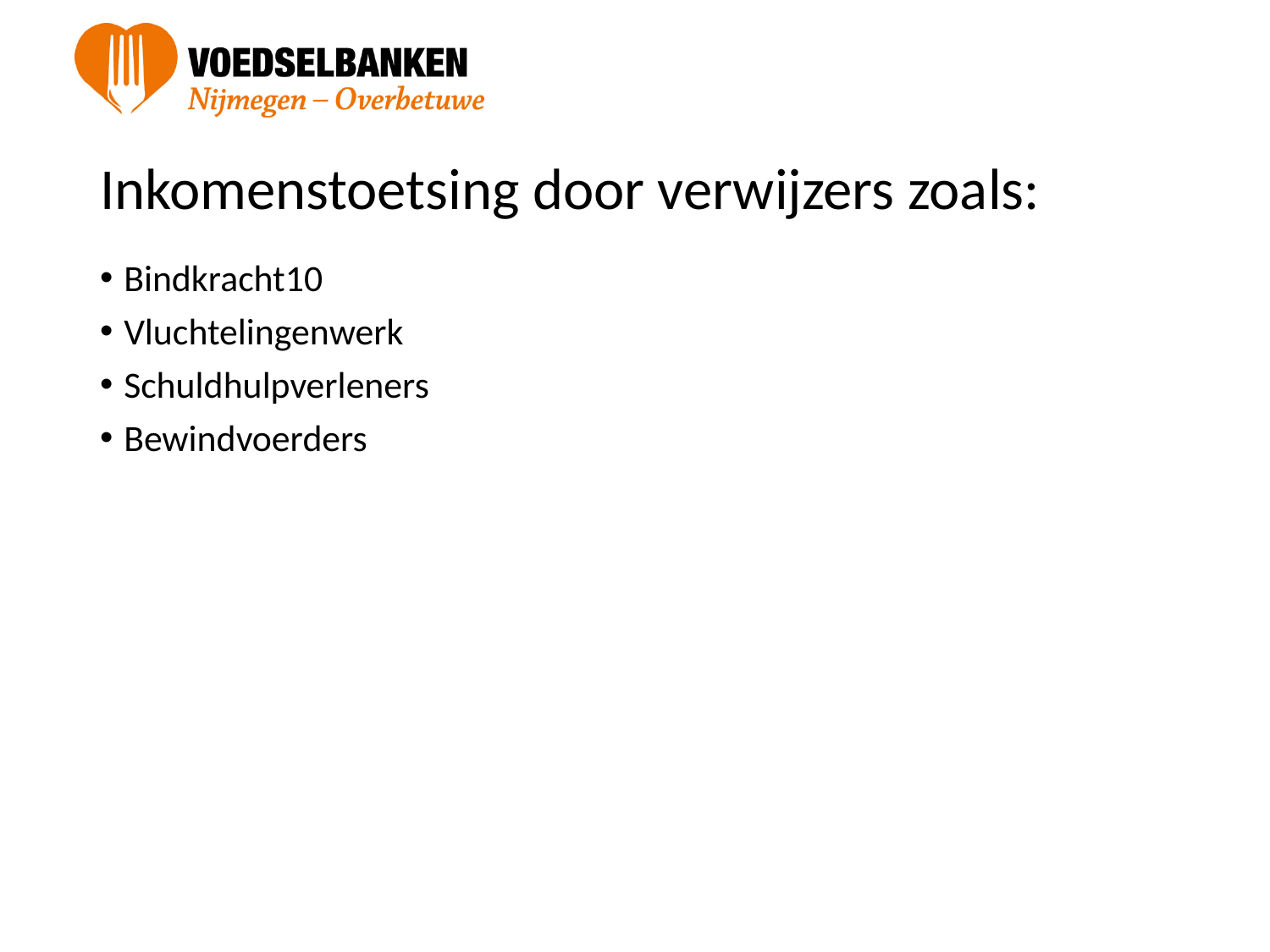

# Inkomenstoetsing door verwijzers zoals:
Bindkracht10
Vluchtelingenwerk
Schuldhulpverleners
Bewindvoerders